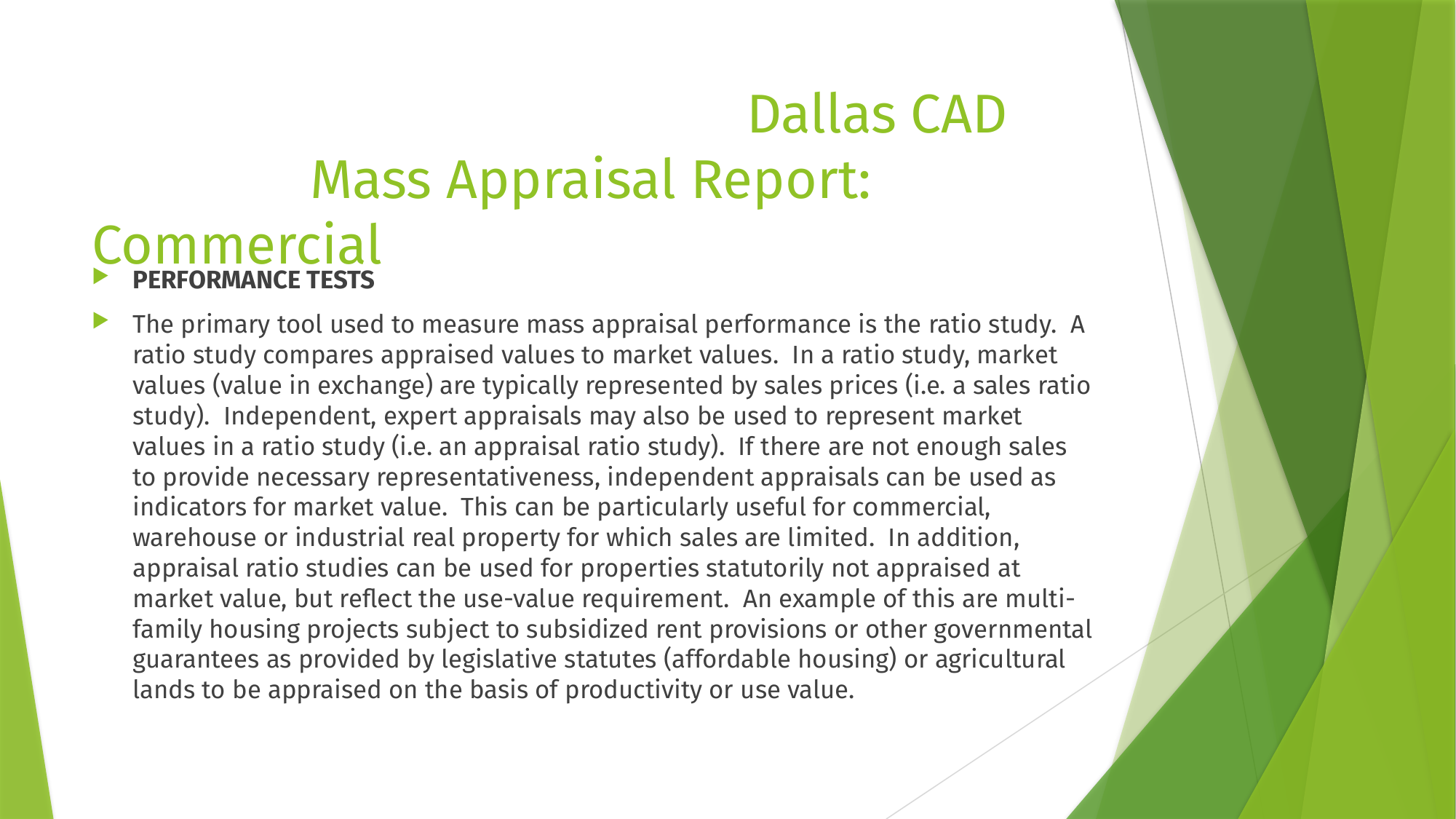

# Dallas CAD Mass Appraisal Report: Commercial
PERFORMANCE TESTS
The primary tool used to measure mass appraisal performance is the ratio study.  A ratio study compares appraised values to market values.  In a ratio study, market values (value in exchange) are typically represented by sales prices (i.e. a sales ratio study).  Independent, expert appraisals may also be used to represent market values in a ratio study (i.e. an appraisal ratio study).  If there are not enough sales to provide necessary representativeness, independent appraisals can be used as indicators for market value.  This can be particularly useful for commercial, warehouse or industrial real property for which sales are limited.  In addition, appraisal ratio studies can be used for properties statutorily not appraised at market value, but reflect the use-value requirement.  An example of this are multi-family housing projects subject to subsidized rent provisions or other governmental guarantees as provided by legislative statutes (affordable housing) or agricultural lands to be appraised on the basis of productivity or use value.